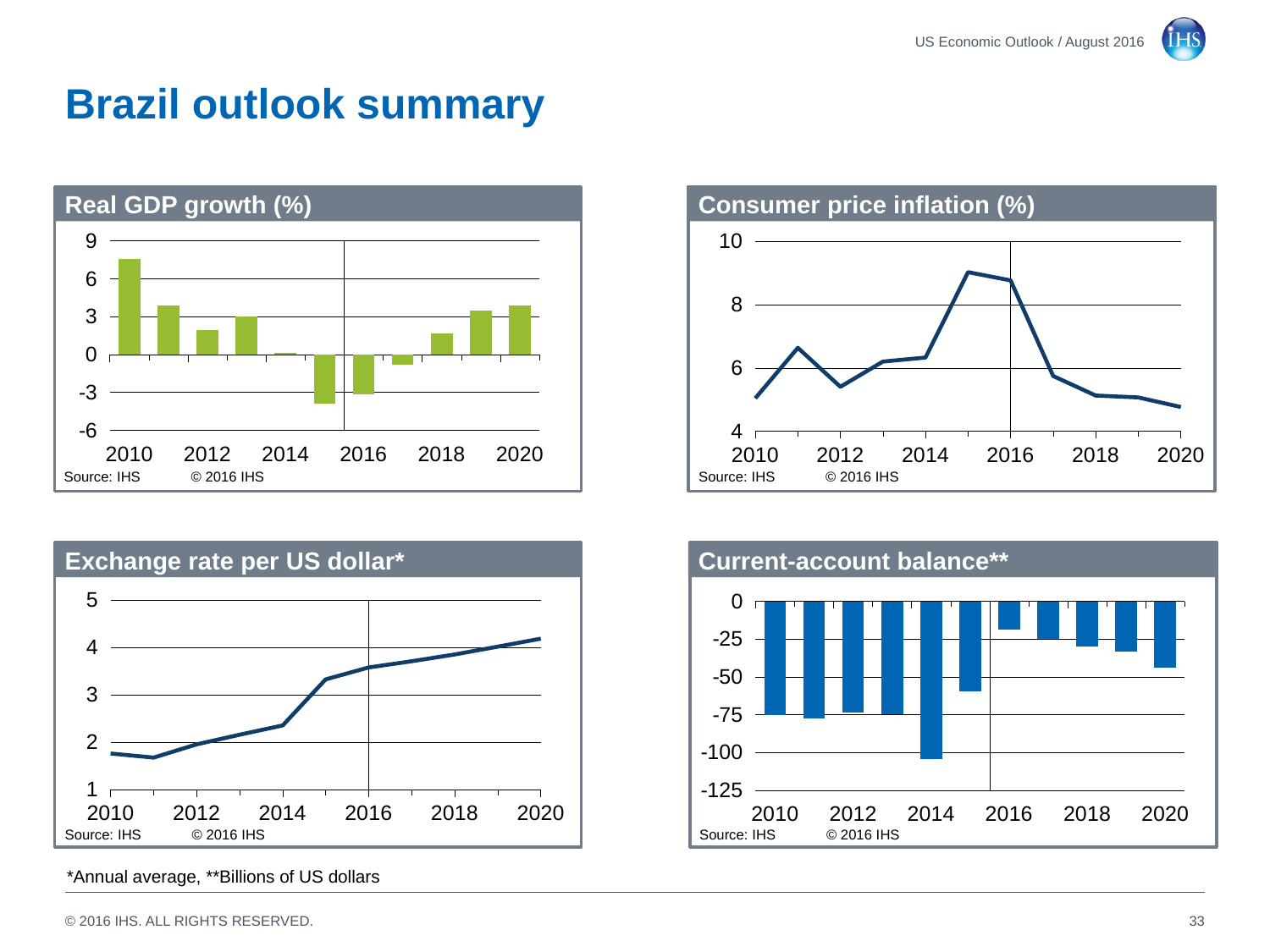

US Economic Outlook / August 2016
# Brazil outlook summary
Real GDP growth (%)
Consumer price inflation (%)

### Chart

| Category |  |
|---|---|
| 40179 | 7.540356554519079 |
| 40544 | 3.9193292589010396 |
| 40909 | 1.9297713575458837 |
| 41275 | 3.015433353307717 |
| 41640 | 0.10586368905973753 |
| 42005 | -3.8546457113658223 |
| 42370 | -3.132148524264599 |
| 42736 | -0.8 |
| 43101 | 1.6868873109823215 |
| 43466 | 3.478032798717346 |
| 43831 | 3.893991074099401 |

### Chart

| Category |  |
|---|---|
| 40179 | 5.04057688028432 |
| 40544 | 6.638465932266602 |
| 40909 | 5.404112884443268 |
| 41275 | 6.2027824202009585 |
| 41640 | 6.328222447163668 |
| 42005 | 9.030665137522574 |
| 42370 | 8.769525729899751 |
| 42736 | 5.745879625690465 |
| 43101 | 5.128075837031075 |
| 43466 | 5.0671349160422245 |
| 43831 | 4.7657658168986705 |
Source: IHS	© 2016 IHS
Source: IHS	© 2016 IHS
Exchange rate per US dollar*
Current-account balance**

### Chart

| Category |  |
|---|---|
| 40179 | -75.14882250000001 |
| 40544 | -77.2975425 |
| 40909 | -73.669145 |
| 41275 | -74.63705749999998 |
| 41640 | -104.39615000000002 |
| 42005 | -59.48587 |
| 42370 | -18.485182499999993 |
| 42736 | -25.0611775 |
| 43101 | -29.944517499999996 |
| 43466 | -33.2194225 |
| 43831 | -43.56478250000001 |

### Chart

| Category |  |
|---|---|
| 40179 | 1.7600763858333333 |
| 40544 | 1.67277281 |
| 40909 | 1.9528991375000002 |
| 41275 | 2.1564979183333337 |
| 41640 | 2.3532079649999997 |
| 42005 | 3.326904384166667 |
| 42370 | 3.5792158274999997 |
| 42736 | 3.7105833333333336 |
| 43101 | 3.8534166666666665 |
| 43466 | 4.018991749999999 |
| 43831 | 4.187647 |
Source: IHS	© 2016 IHS
Source: IHS	© 2016 IHS
*Annual average, **Billions of US dollars
33